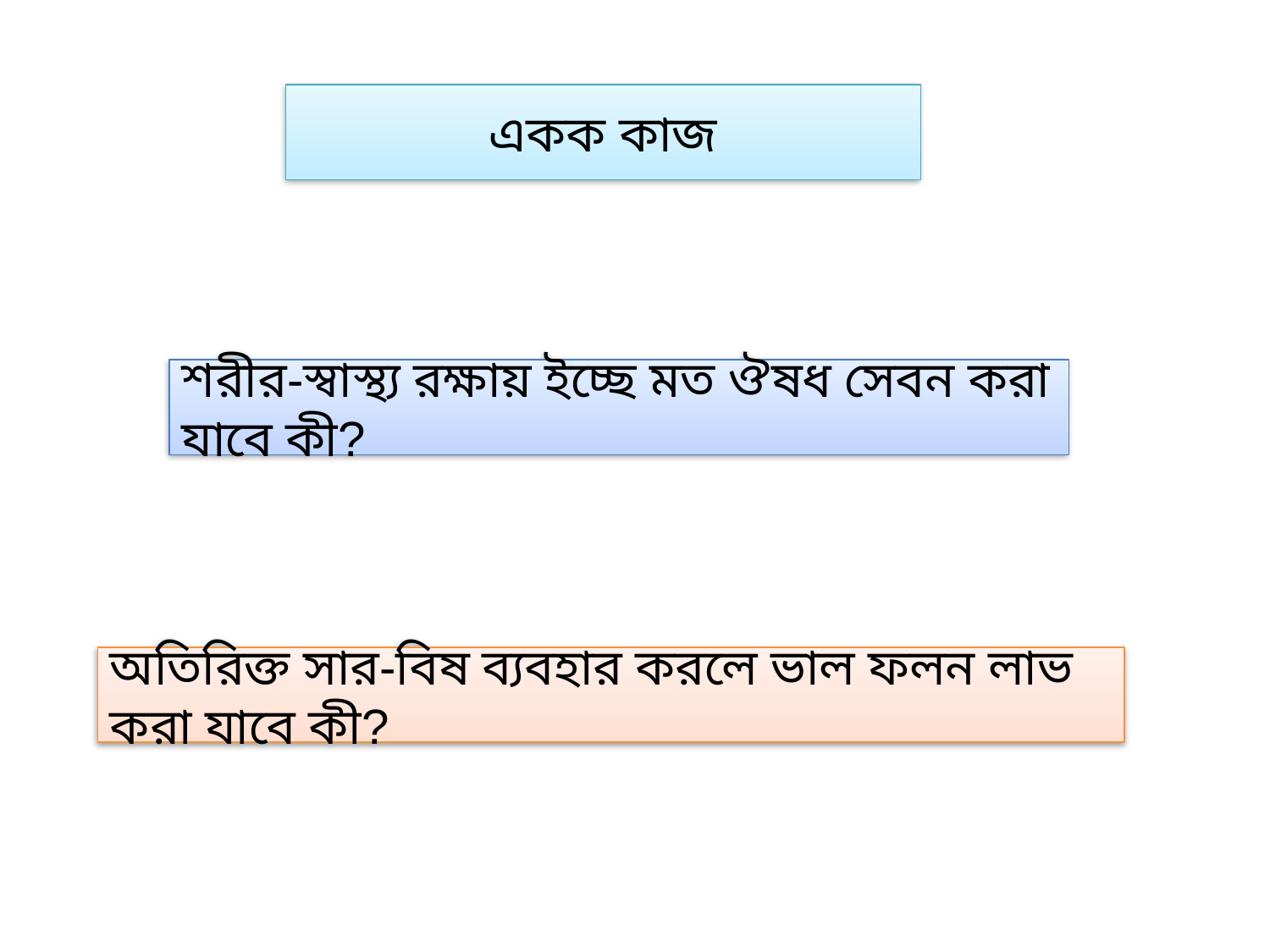

একক কাজ
শরীর-স্বাস্থ্য রক্ষায় ইচ্ছে মত ঔষধ সেবন করা যাবে কী?
অতিরিক্ত সার-বিষ ব্যবহার করলে ভাল ফলন লাভ করা যাবে কী?